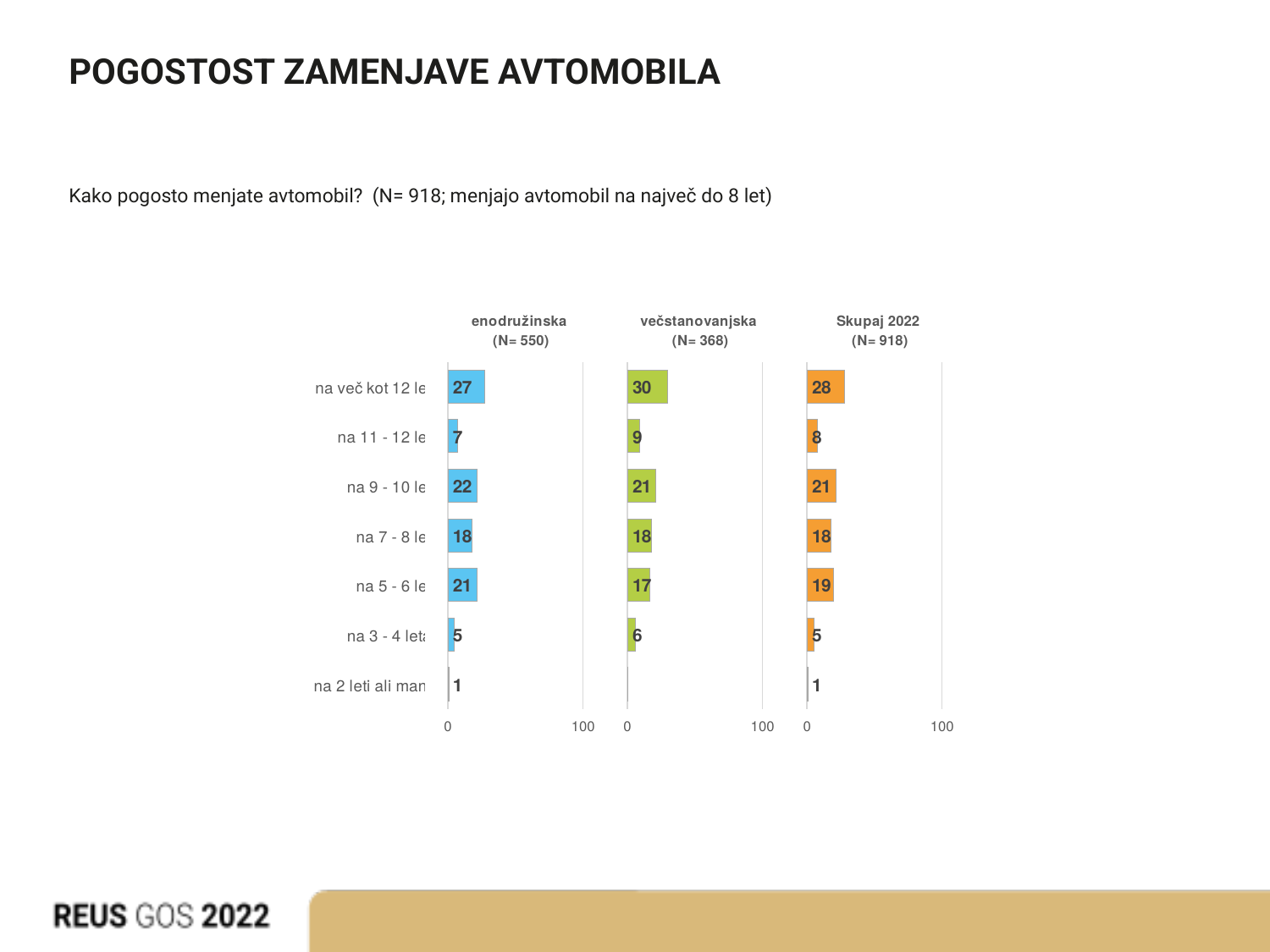

# POGOSTOST ZAMENJAVE AVTOMOBILA
Kako pogosto menjate avtomobil?  (N= 918; menjajo avtomobil na največ do 8 let)

### Chart:

| Category | Skupaj 2022
 (N= 918) |
|---|---|
| na 2 leti ali manj | 0.7774782229644118 |
| na 3 - 4 leta | 5.096670551114359 |
| na 5 - 6 let | 19.43279842693584 |
| na 7 - 8 let | 17.65715232134247 |
| na 9 - 10 let | 21.36663301446406 |
| na 11 - 12 let | 7.686931764227342 |
| na več kot 12 let | 27.982335698951623 |

### Chart:

| Category | enodružinska
 (N= 550) |
|---|---|
| na 2 leti ali manj | 0.9653577978195502 |
| na 3 - 4 leta | 4.617284116581282 |
| na 5 - 6 let | 21.30811058231538 |
| na 7 - 8 let | 17.578823752702974 |
| na 9 - 10 let | 21.771045102820302 |
| na 11 - 12 let | 6.917824507918703 |
| na več kot 12 let | 26.841554139841772 |

### Chart:

| Category | večstanovanjska
 (N= 368) |
|---|---|
| na 2 leti ali manj | 0.49682202562215605 |
| na 3 - 4 leta | 5.812782315137916 |
| na 5 - 6 let | 16.631440276299468 |
| na 7 - 8 let | 17.77416024109405 |
| na 9 - 10 let | 20.762518602533785 |
| na 11 - 12 let | 8.835831095463007 |
| na več kot 12 let | 29.686445443849546 |

### Chart:

| Category | Skupaj 2022
 (N= 918) |
|---|---|
| na 2 leti ali manj | 0.7774782229644118 |
| na 3 - 4 leta | 5.096670551114359 |
| na 5 - 6 let | 19.43279842693584 |
| na 7 - 8 let | 17.65715232134247 |
| na 9 - 10 let | 21.36663301446406 |
| na 11 - 12 let | 7.686931764227342 |
| na več kot 12 let | 27.982335698951623 |